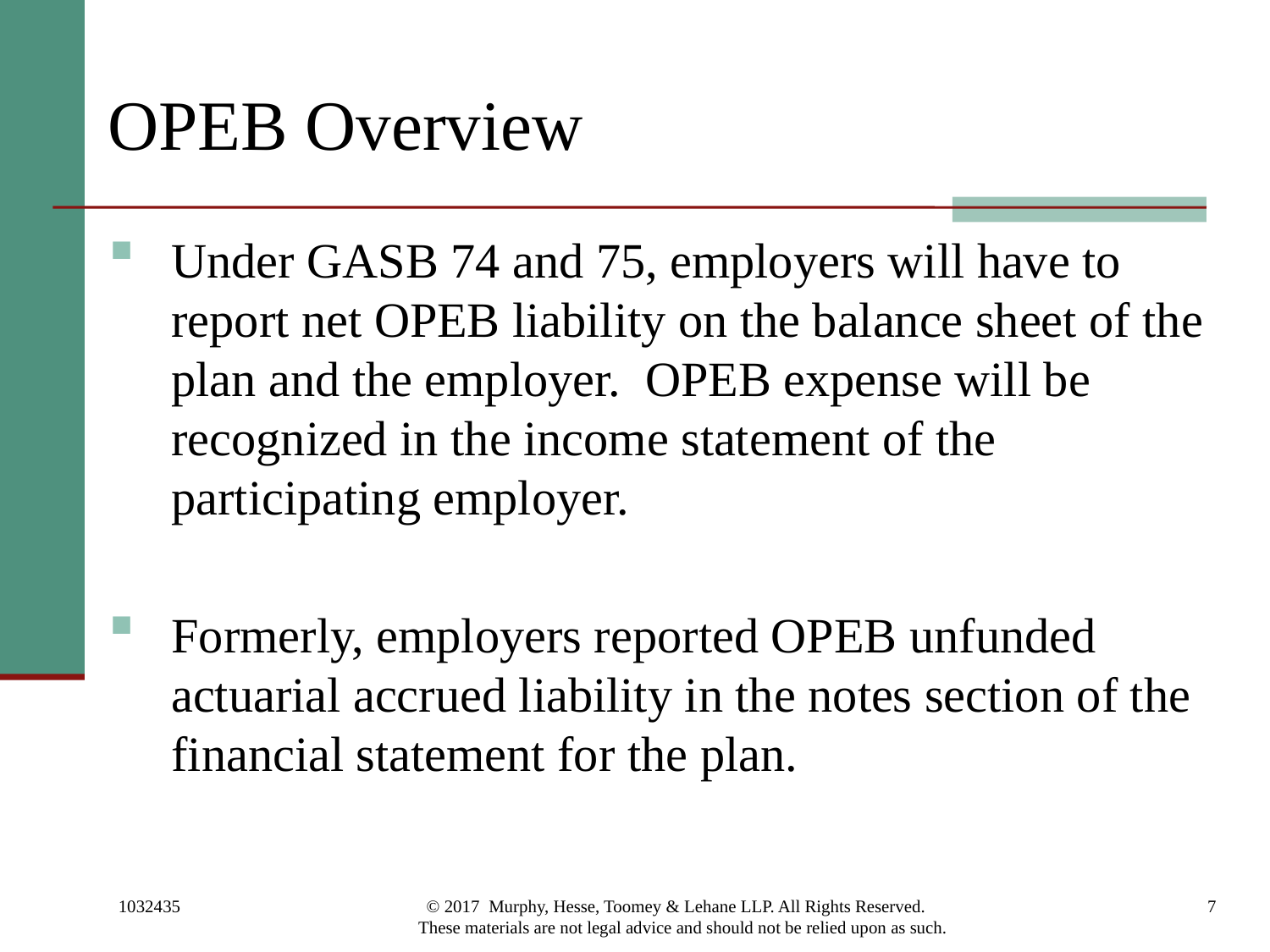

# OPEB Overview
Under GASB 74 and 75, employers will have to report net OPEB liability on the balance sheet of the plan and the employer.  OPEB expense will be recognized in the income statement of the participating employer.

Formerly, employers reported OPEB unfunded actuarial accrued liability in the notes section of the financial statement for the plan.
1032435
© 2017  Murphy, Hesse, Toomey & Lehane LLP. All Rights Reserved.    These materials are not legal advice and should not be relied upon as such.
7